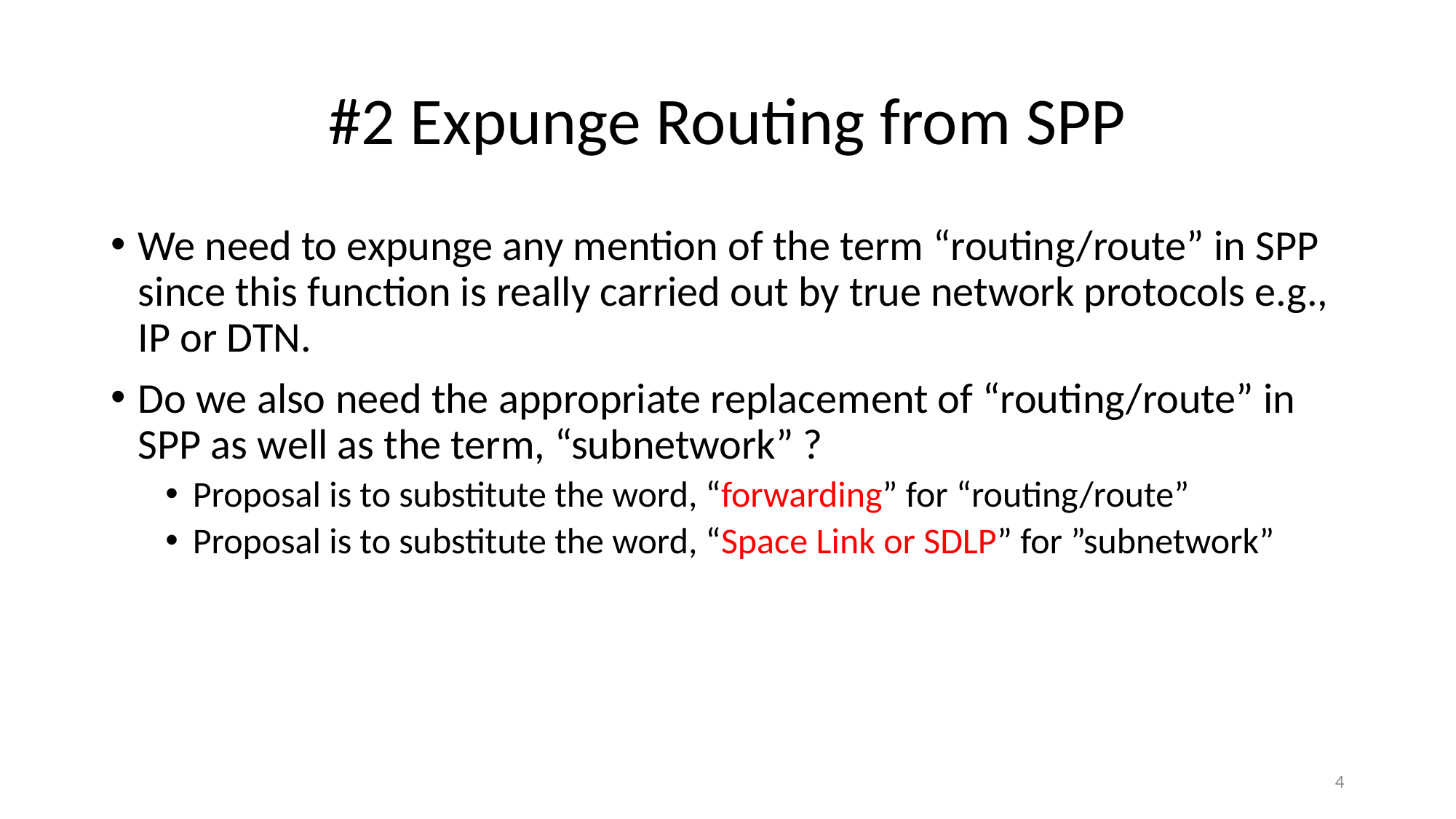

# #2 Expunge Routing from SPP
We need to expunge any mention of the term “routing/route” in SPP since this function is really carried out by true network protocols e.g., IP or DTN.
Do we also need the appropriate replacement of “routing/route” in SPP as well as the term, “subnetwork” ?
Proposal is to substitute the word, “forwarding” for “routing/route”
Proposal is to substitute the word, “Space Link or SDLP” for ”subnetwork”

4